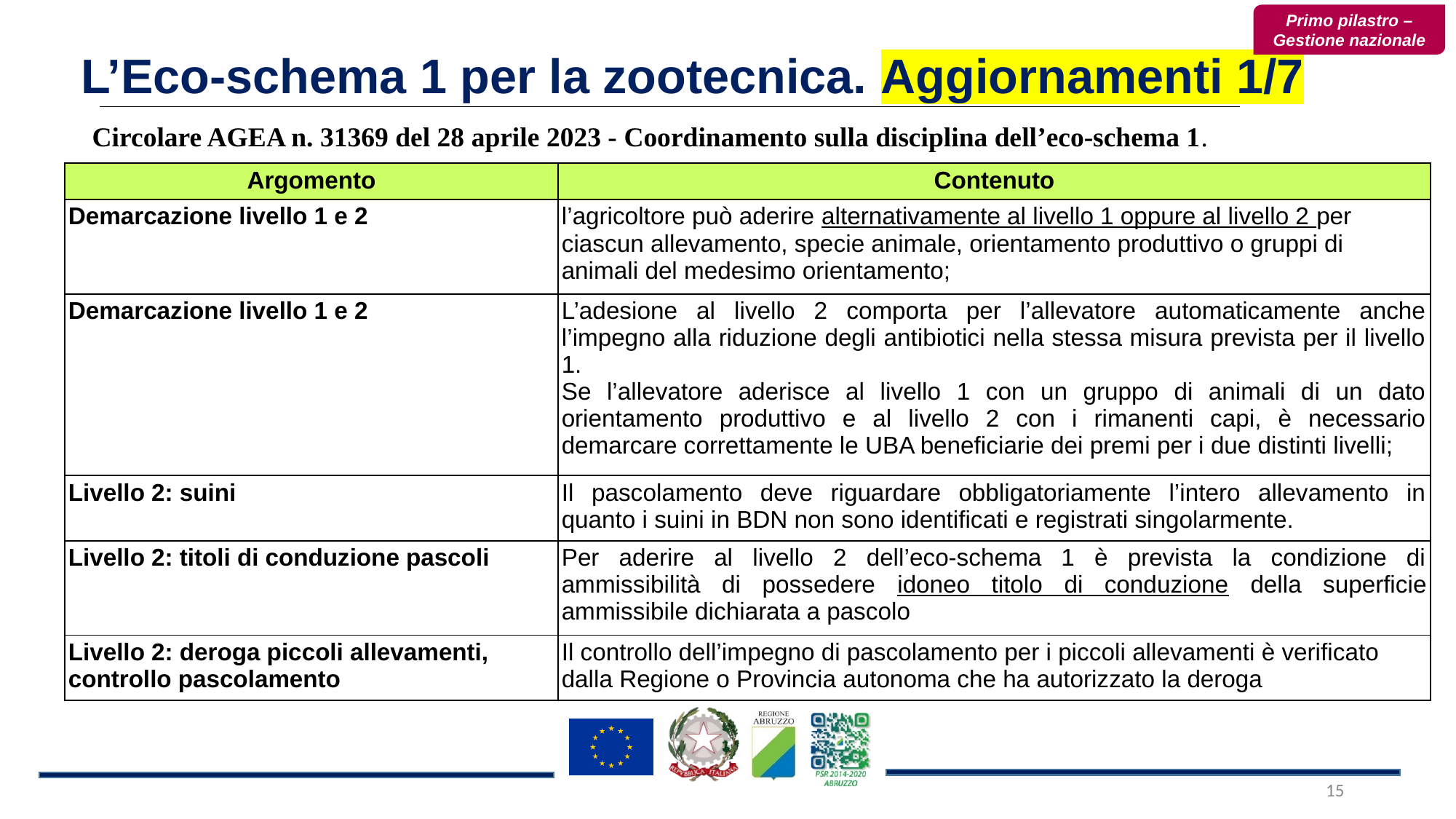

Primo pilastro – Gestione nazionale
L’Eco-schema 1 per la zootecnica. Aggiornamenti 1/7
Circolare AGEA n. 31369 del 28 aprile 2023 - Coordinamento sulla disciplina dell’eco-schema 1.

| Argomento | Contenuto |
| --- | --- |
| Demarcazione livello 1 e 2 | l’agricoltore può aderire alternativamente al livello 1 oppure al livello 2 per ciascun allevamento, specie animale, orientamento produttivo o gruppi di animali del medesimo orientamento; |
| Demarcazione livello 1 e 2 | L’adesione al livello 2 comporta per l’allevatore automaticamente anche l’impegno alla riduzione degli antibiotici nella stessa misura prevista per il livello 1. Se l’allevatore aderisce al livello 1 con un gruppo di animali di un dato orientamento produttivo e al livello 2 con i rimanenti capi, è necessario demarcare correttamente le UBA beneficiarie dei premi per i due distinti livelli; |
| Livello 2: suini | Il pascolamento deve riguardare obbligatoriamente l’intero allevamento in quanto i suini in BDN non sono identificati e registrati singolarmente. |
| Livello 2: titoli di conduzione pascoli | Per aderire al livello 2 dell’eco-schema 1 è prevista la condizione di ammissibilità di possedere idoneo titolo di conduzione della superficie ammissibile dichiarata a pascolo |
| Livello 2: deroga piccoli allevamenti, controllo pascolamento | Il controllo dell’impegno di pascolamento per i piccoli allevamenti è verificato dalla Regione o Provincia autonoma che ha autorizzato la deroga |